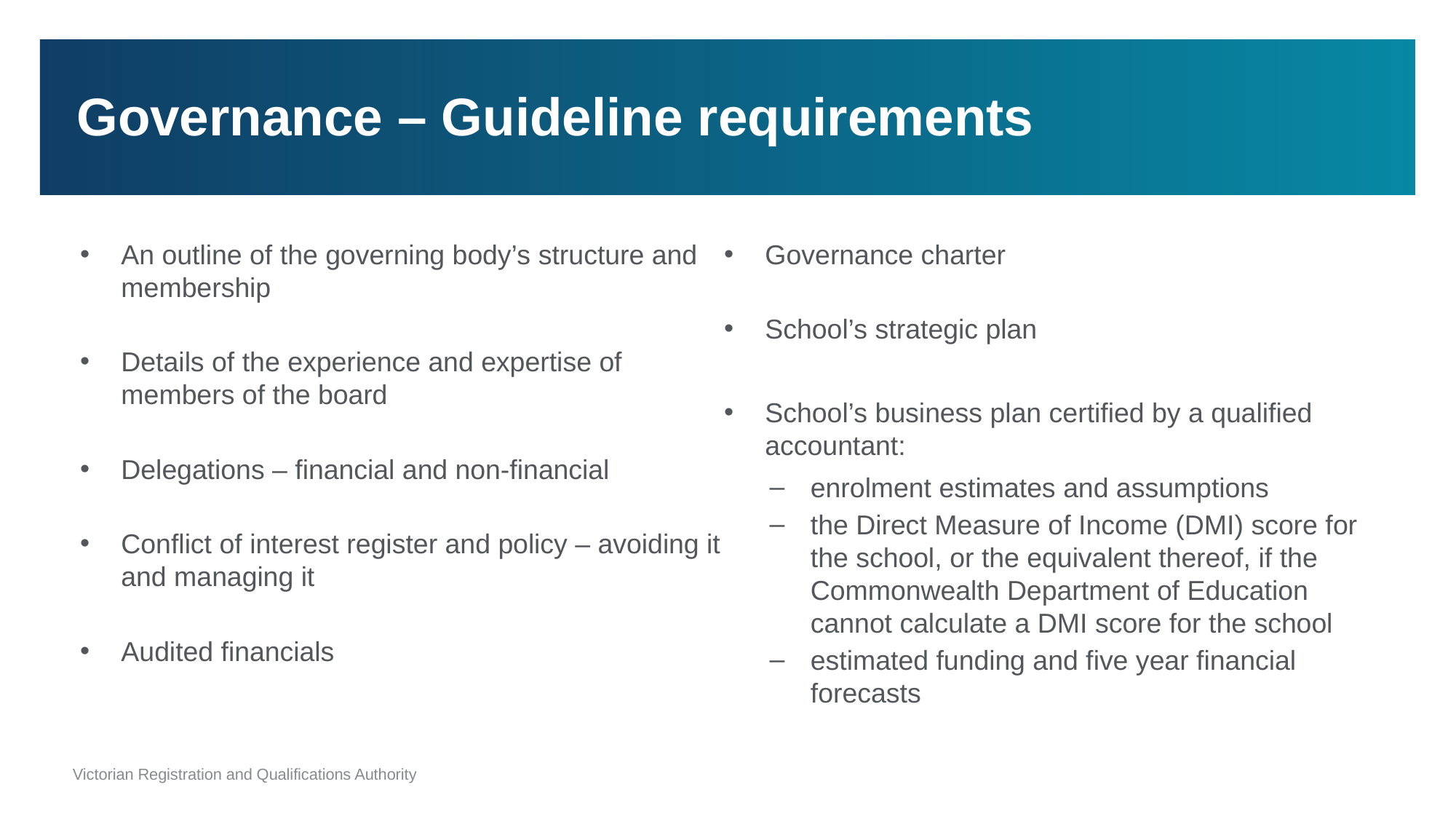

# Governance – Guideline requirements
An outline of the governing body’s structure and membership
Details of the experience and expertise of members of the board
Delegations – financial and non-financial
Conflict of interest register and policy – avoiding it and managing it
Audited financials
Governance charter
School’s strategic plan

School’s business plan certified by a qualified accountant:
enrolment estimates and assumptions
the Direct Measure of Income (DMI) score for the school, or the equivalent thereof, if the Commonwealth Department of Education cannot calculate a DMI score for the school
estimated funding and five year financial forecasts
22